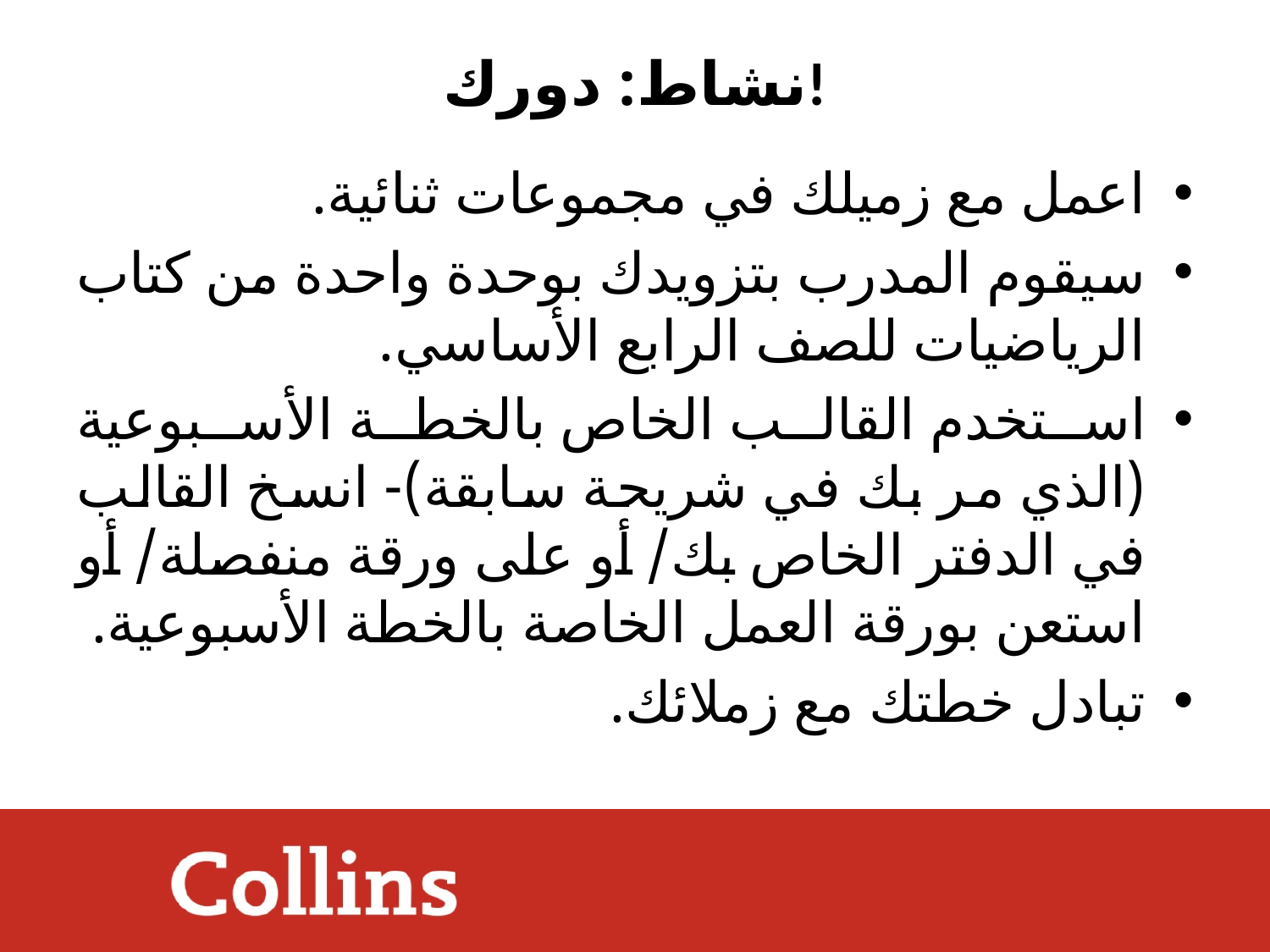

# نشاط: دورك!
اعمل مع زميلك في مجموعات ثنائية.
سيقوم المدرب بتزويدك بوحدة واحدة من كتاب الرياضيات للصف الرابع الأساسي.
استخدم القالب الخاص بالخطة الأسبوعية (الذي مر بك في شريحة سابقة)- انسخ القالب في الدفتر الخاص بك/ أو على ورقة منفصلة/ أو استعن بورقة العمل الخاصة بالخطة الأسبوعية.
تبادل خطتك مع زملائك.